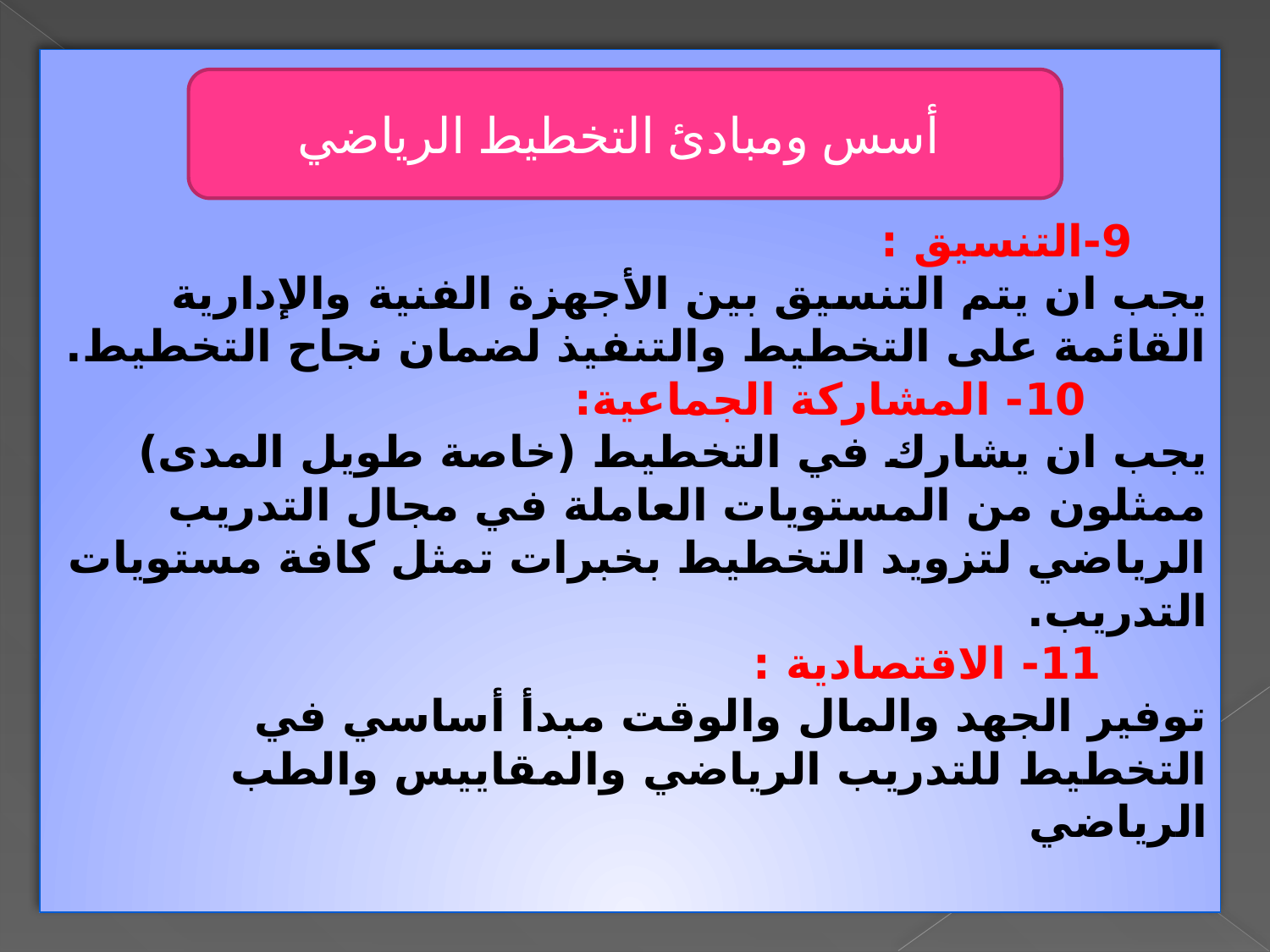

9-التنسيق :
يجب ان يتم التنسيق بين الأجهزة الفنية والإدارية القائمة على التخطيط والتنفيذ لضمان نجاح التخطيط.
        10- المشاركة الجماعية:
يجب ان يشارك في التخطيط (خاصة طويل المدى) ممثلون من المستويات العاملة في مجال التدريب الرياضي لتزويد التخطيط بخبرات تمثل كافة مستويات التدريب.
       11- الاقتصادية :
توفير الجهد والمال والوقت مبدأ أساسي في التخطيط للتدريب الرياضي والمقاييس والطب الرياضي
أسس ومبادئ التخطيط الرياضي